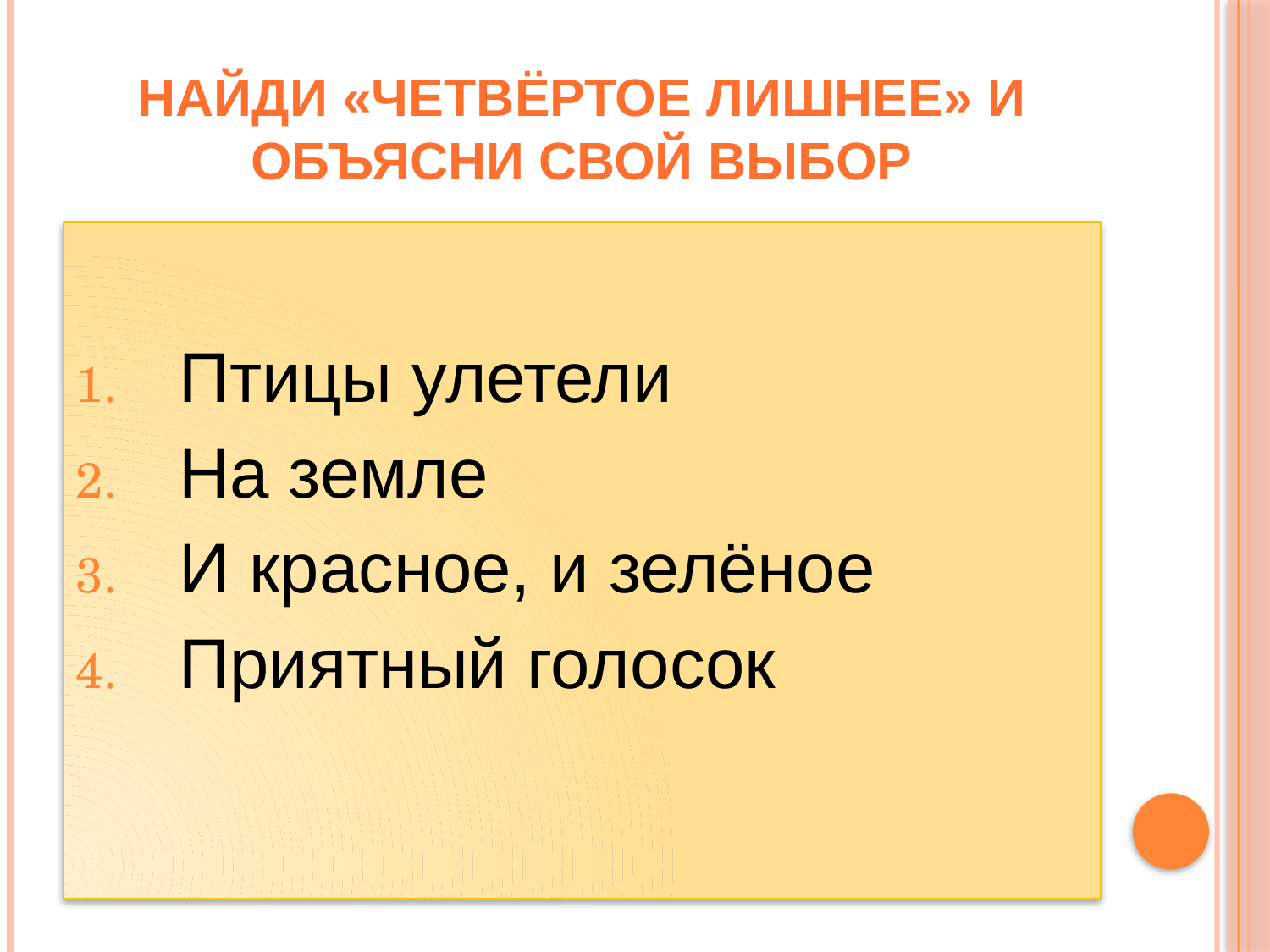

# Найди «четвёртое лишнее» и объясни свой выбор

Птицы улетели
На земле
И красное, и зелёное
Приятный голосок